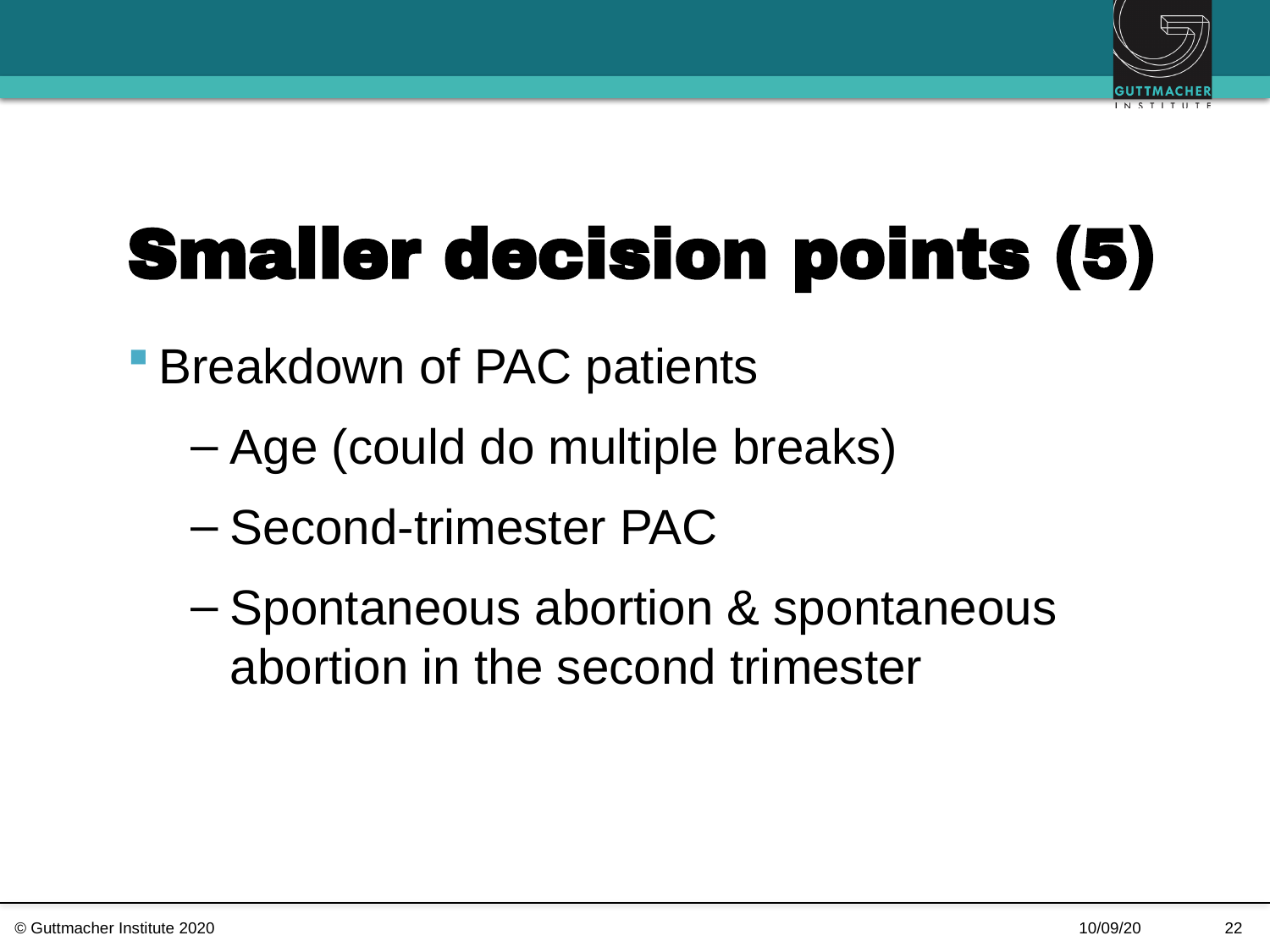

# Smaller decision points (5)
Breakdown of PAC patients
Age (could do multiple breaks)
Second-trimester PAC
Spontaneous abortion & spontaneous abortion in the second trimester